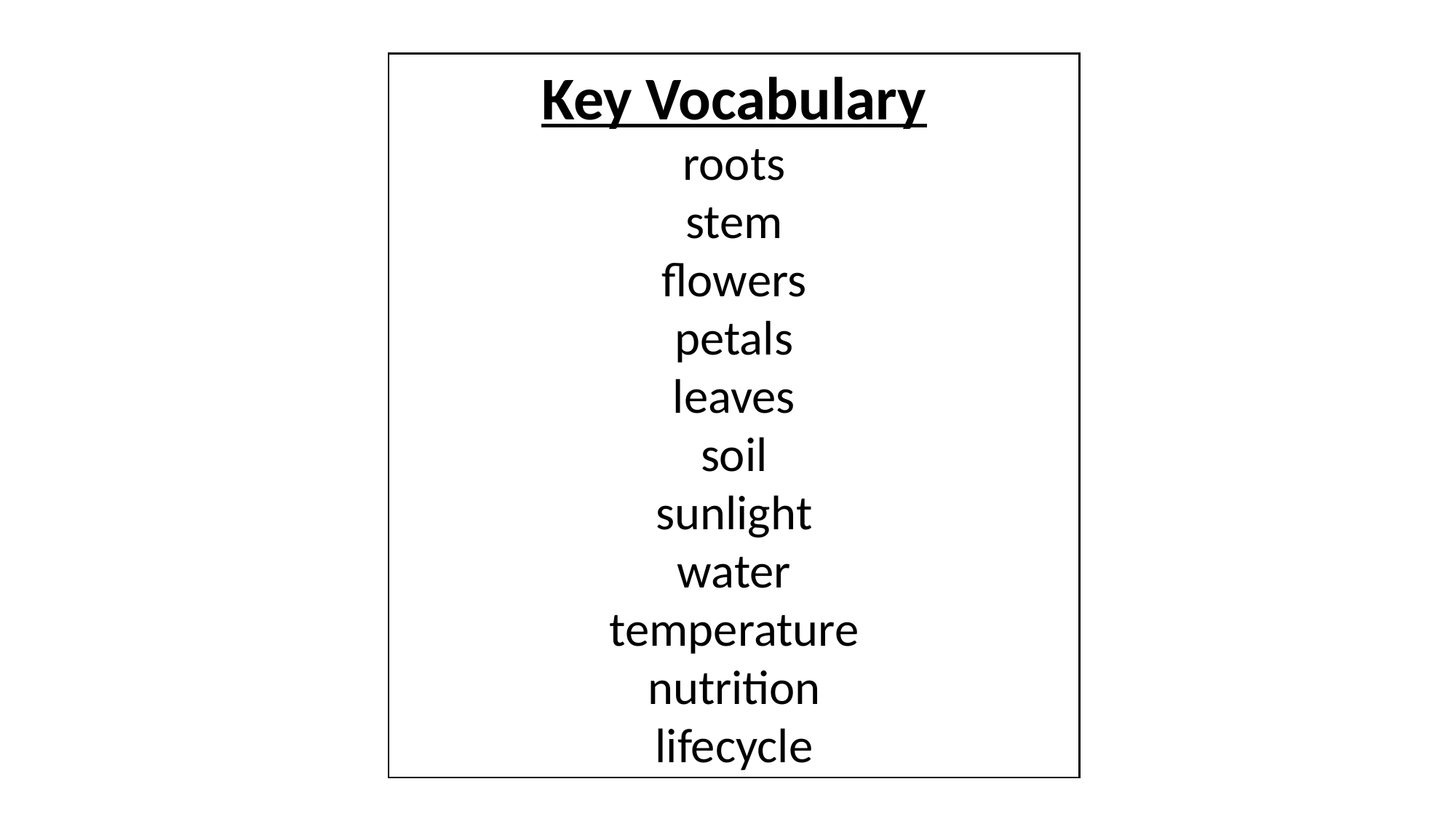

Key Vocabulary
roots
stem
flowers
petals
leaves
soil
sunlight
water
temperature
nutrition
lifecycle